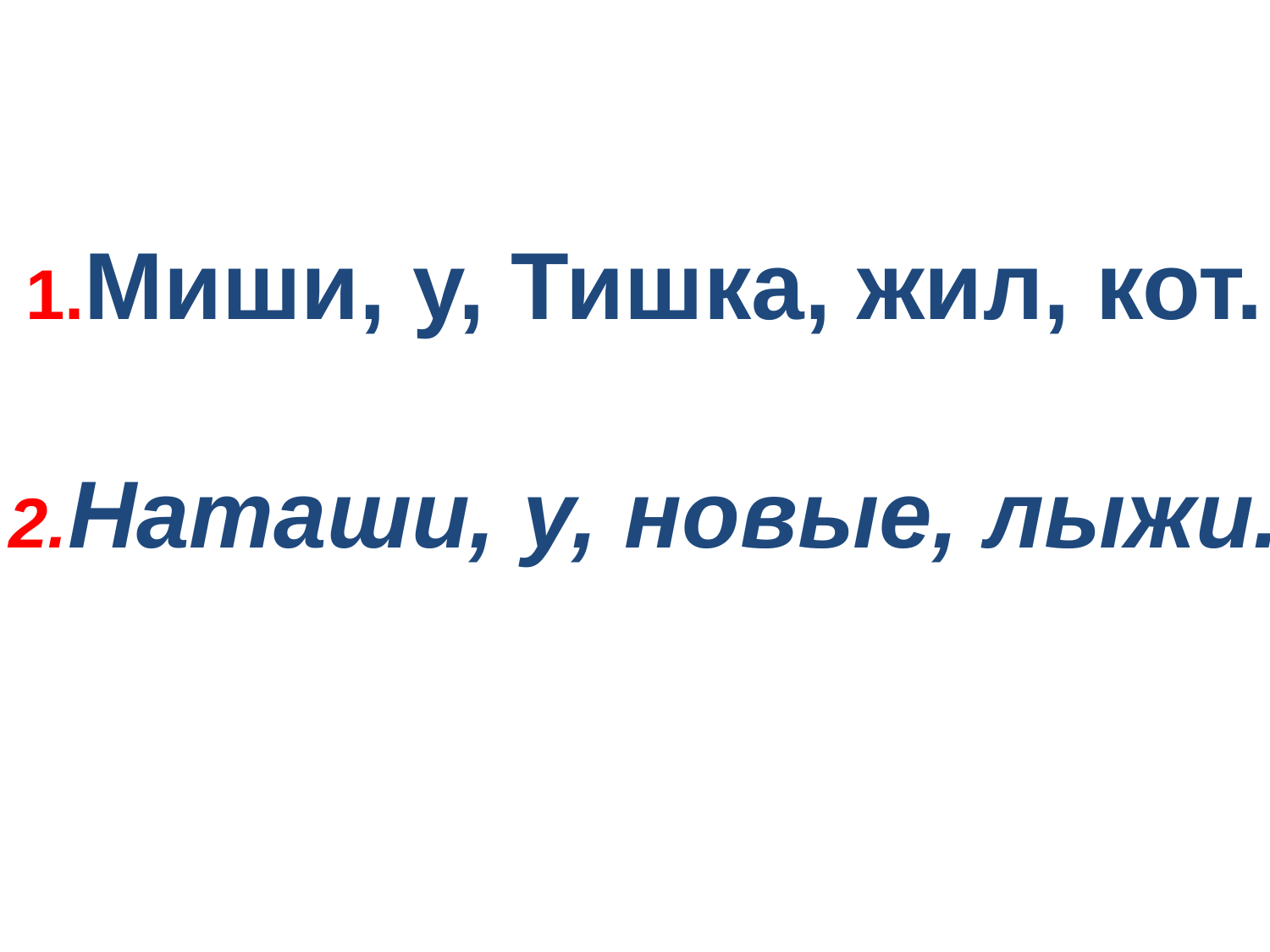

# 1.Миши, у, Тишка, жил, кот. 2.Наташи, у, новые, лыжи.